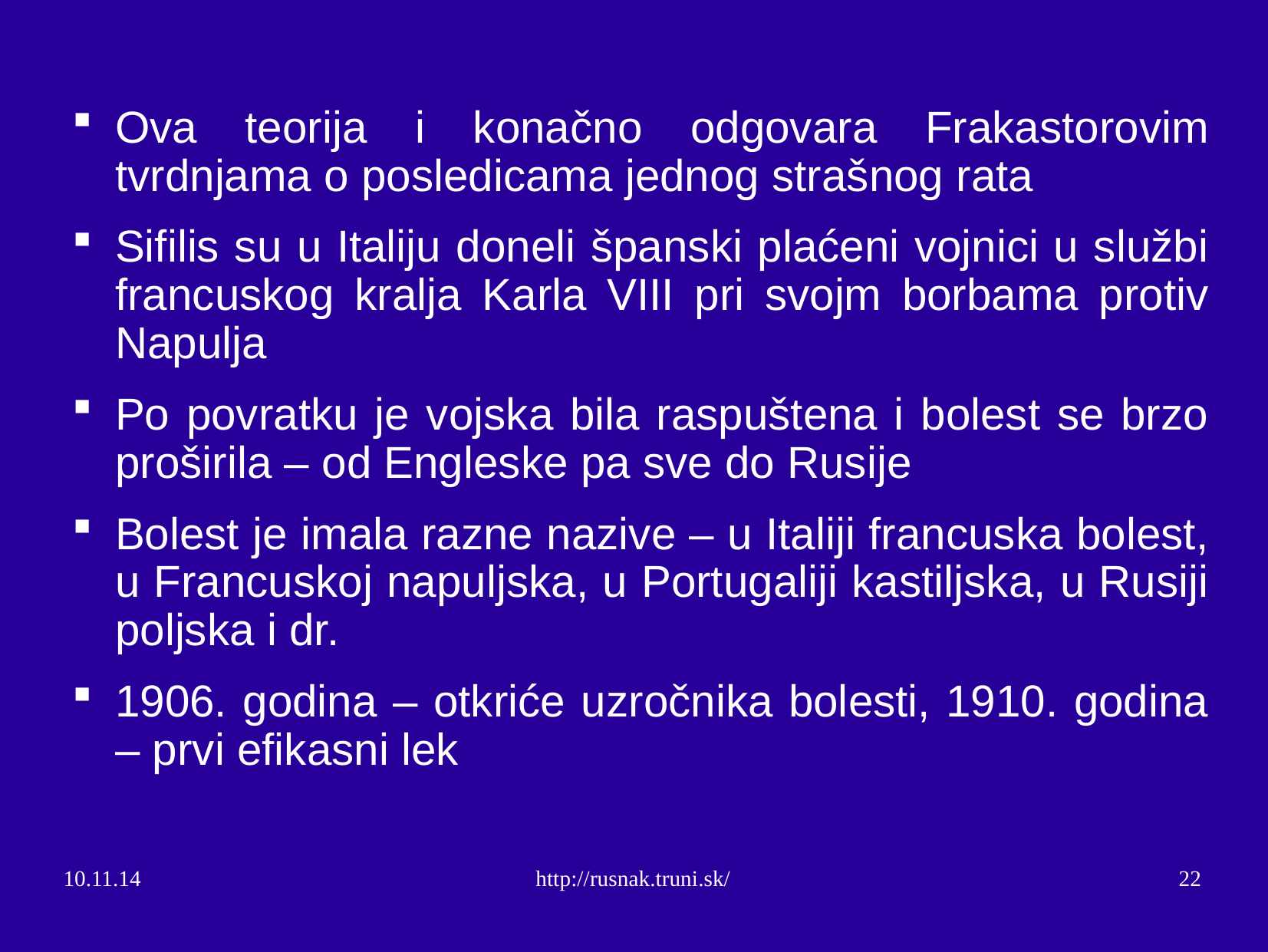

Ova teorija i konačno odgovara Frakastorovim tvrdnjama o posledicama jednog strašnog rata
Sifilis su u Italiju doneli španski plaćeni vojnici u službi francuskog kralja Karla VIII pri svojm borbama protiv Napulja
Po povratku je vojska bila raspuštena i bolest se brzo proširila – od Engleske pa sve do Rusije
Bolest je imala razne nazive – u Italiji francuska bolest, u Francuskoj napuljska, u Portugaliji kastiljska, u Rusiji poljska i dr.
1906. godina – otkriće uzročnika bolesti, 1910. godina – prvi efikasni lek
10.11.14
http://rusnak.truni.sk/
22